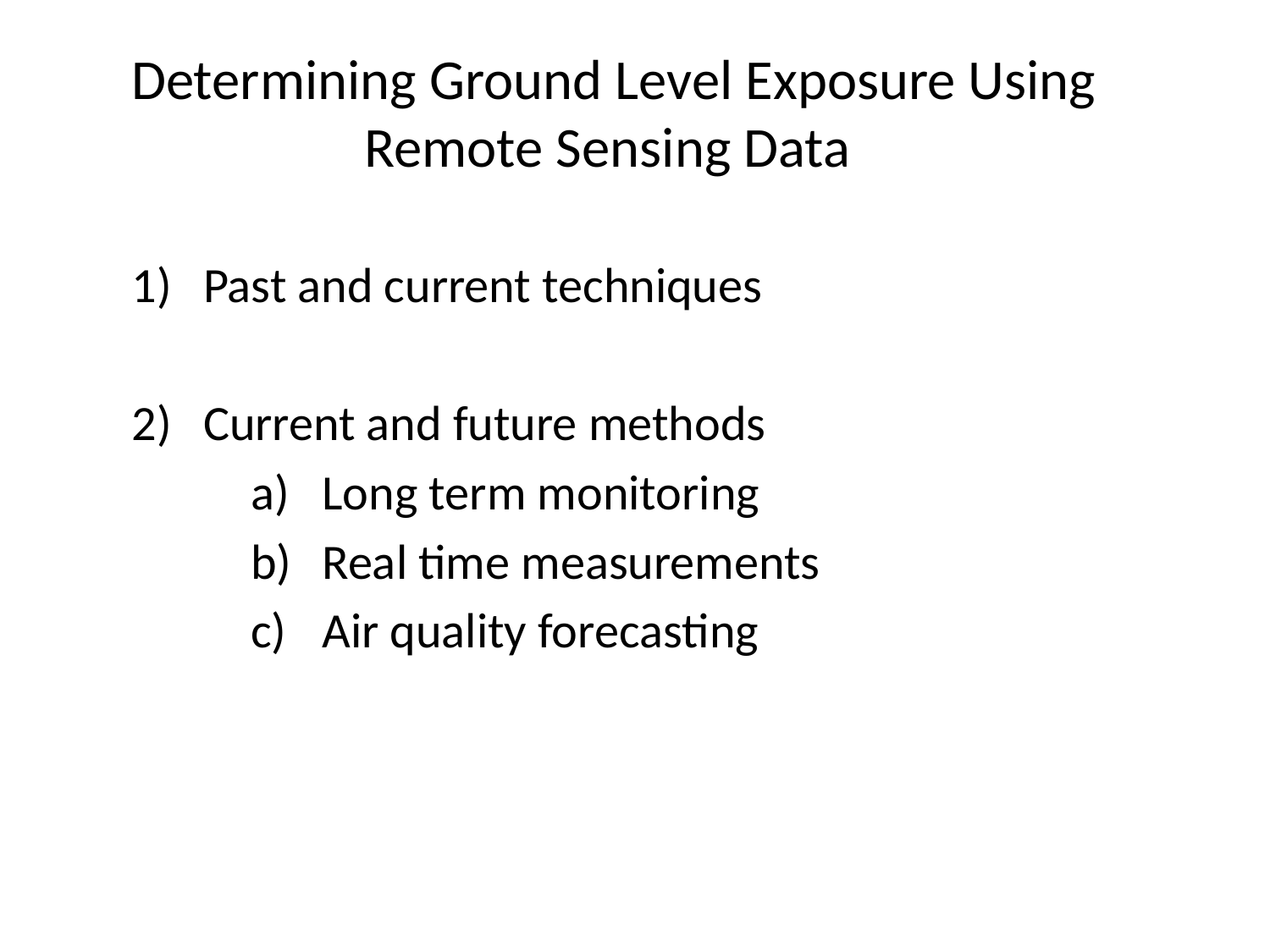

# Determining Ground Level Exposure Using Remote Sensing Data

Past and current techniques

Current and future methods
Long term monitoring
Real time measurements
Air quality forecasting